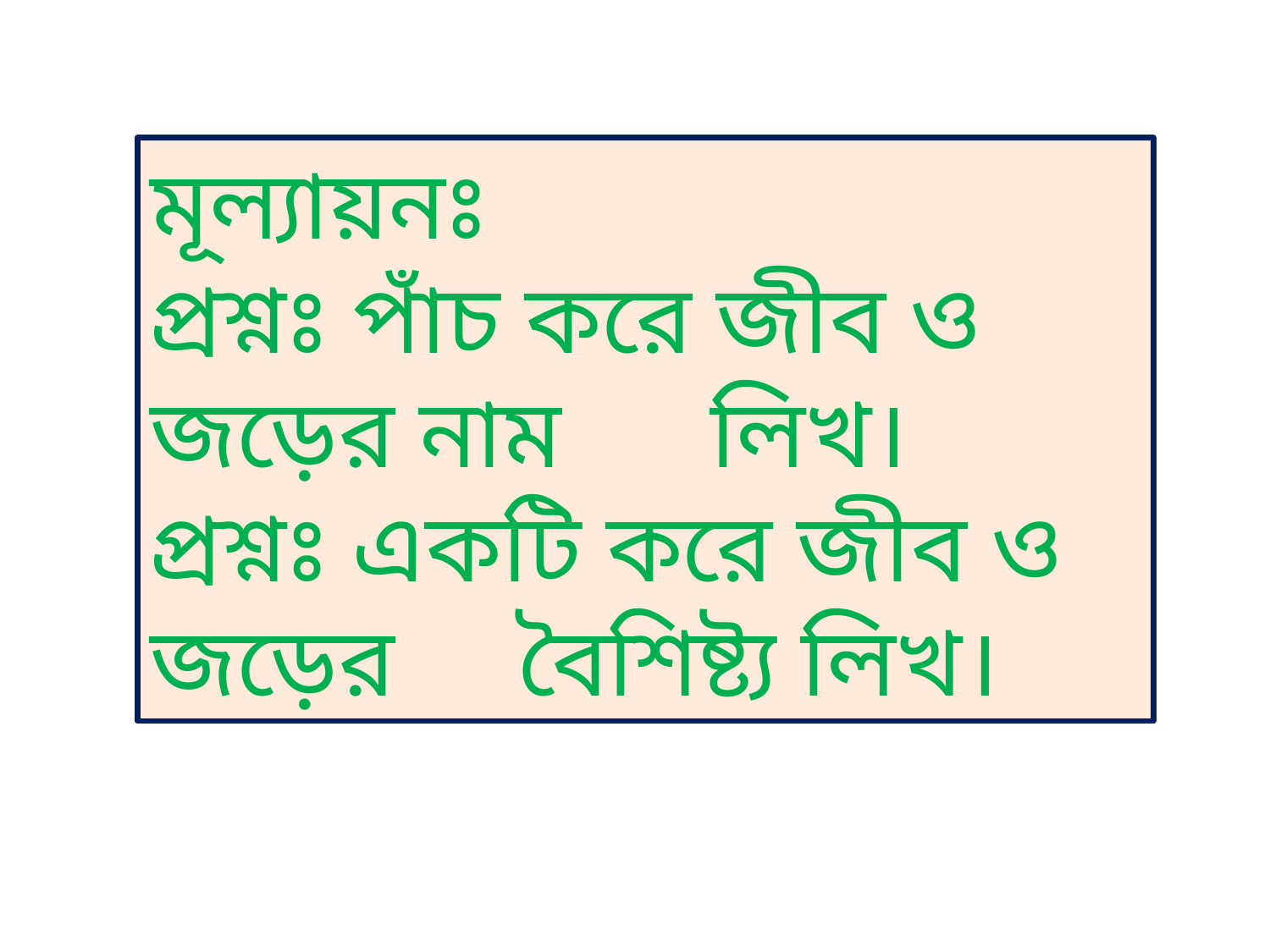

মূল্যায়নঃ
প্রশ্নঃ পাঁচ করে জীব ও জড়ের নাম      লিখ।
প্রশ্নঃ একটি করে জীব ও জড়ের     বৈশিষ্ট্য লিখ।